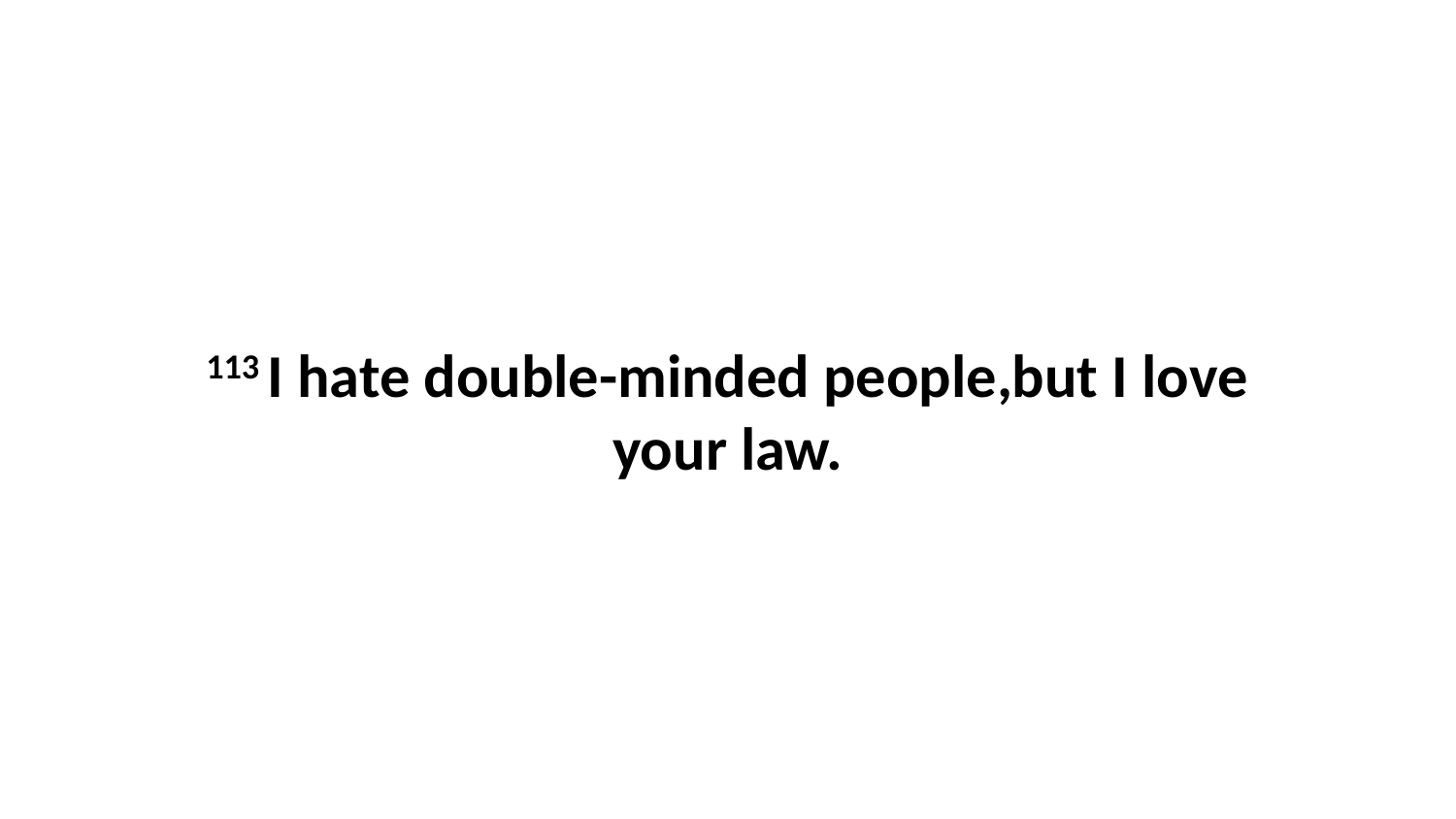

113 I hate double-minded people,but I love your law.